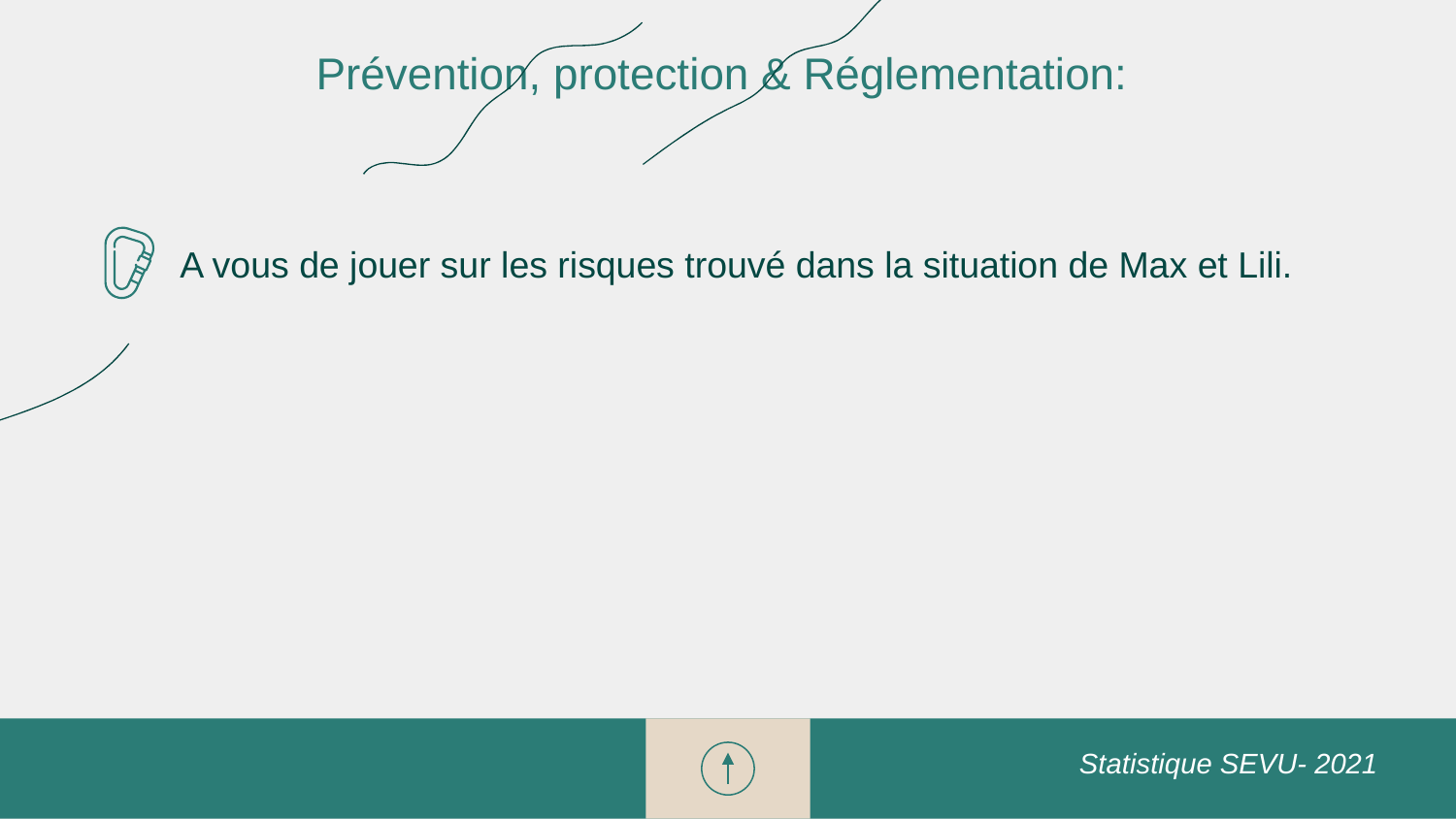

# Prévention, protection & Réglementation:

A vous de jouer sur les risques trouvé dans la situation de Max et Lili.
Statistique SEVU- 2021